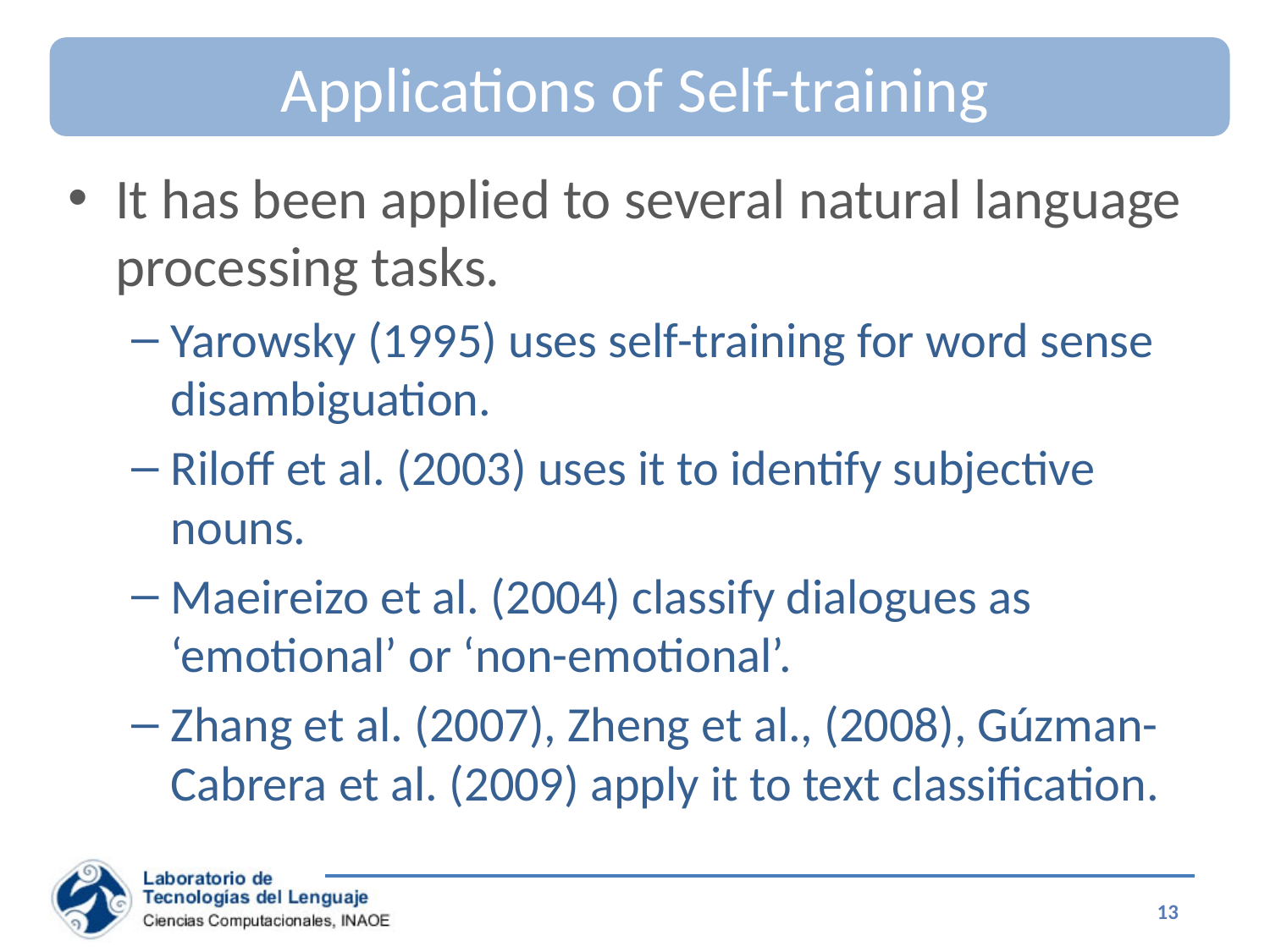

# Applications of Self-training
It has been applied to several natural language processing tasks.
Yarowsky (1995) uses self-training for word sense disambiguation.
Riloff et al. (2003) uses it to identify subjective nouns.
Maeireizo et al. (2004) classify dialogues as ‘emotional’ or ‘non-emotional’.
Zhang et al. (2007), Zheng et al., (2008), Gúzman-Cabrera et al. (2009) apply it to text classification.
13
Special Topics on Information Retrieval